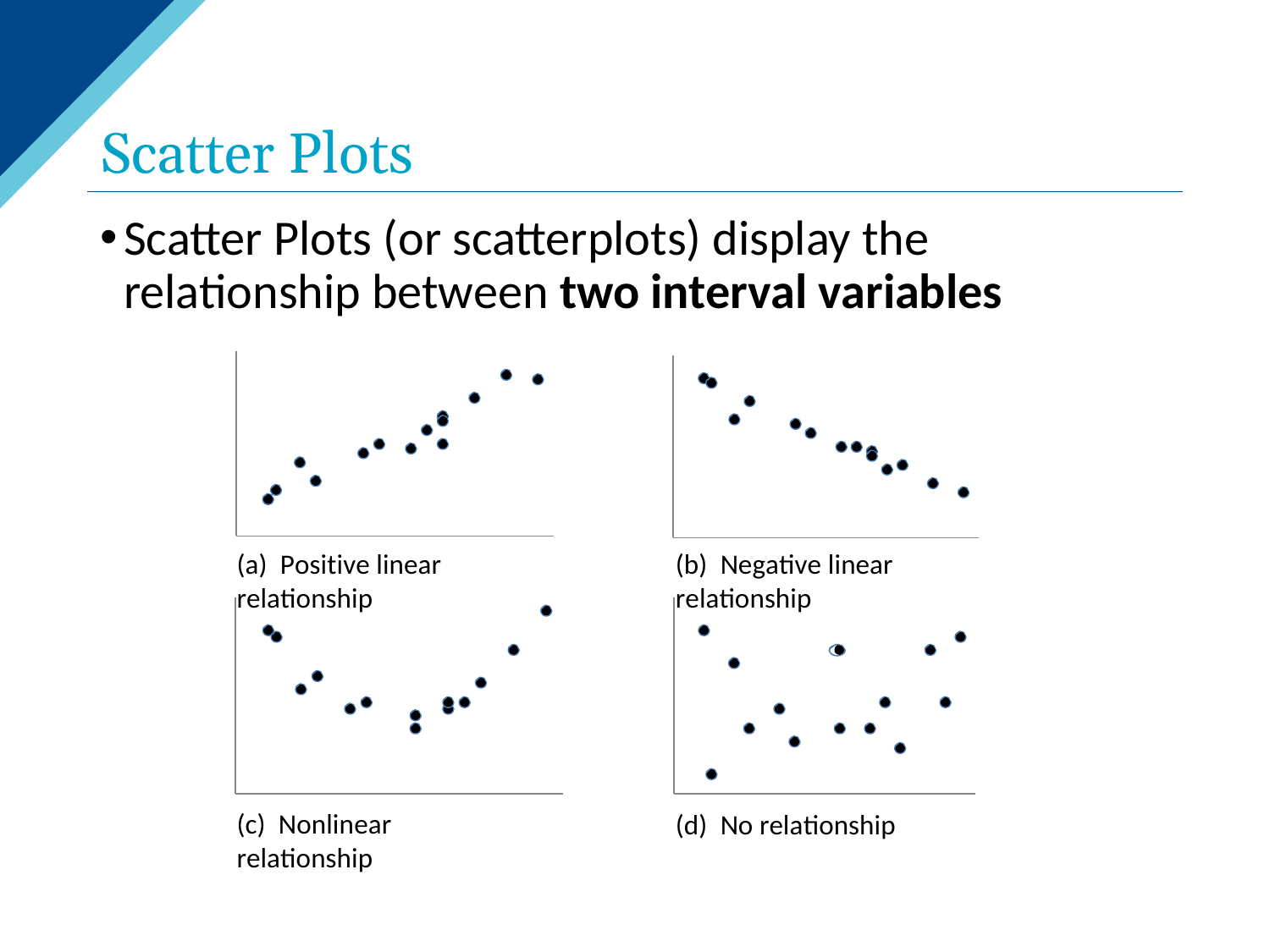

# Scatter Plots
Scatter Plots (or scatterplots) display the relationship between two interval variables

(a)  Positive linear relationship
(b)  Negative linear relationship

(c)  Nonlinear relationship
(d)  No relationship